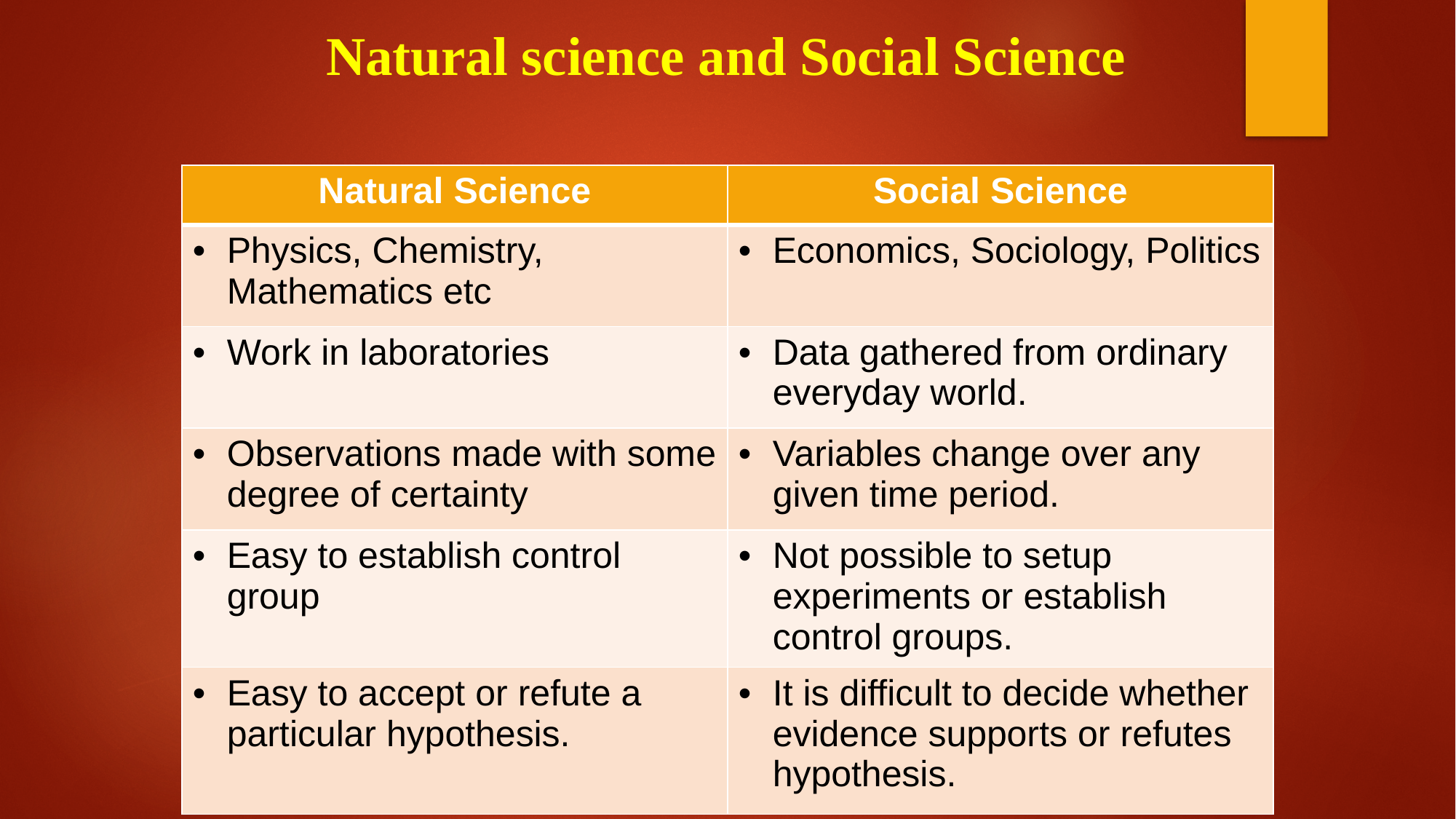

# Natural science and Social Science
| Natural Science | Social Science |
| --- | --- |
| Physics, Chemistry, Mathematics etc | Economics, Sociology, Politics |
| Work in laboratories | Data gathered from ordinary everyday world. |
| Observations made with some degree of certainty | Variables change over any given time period. |
| Easy to establish control group | Not possible to setup experiments or establish control groups. |
| Easy to accept or refute a particular hypothesis. | It is difficult to decide whether evidence supports or refutes hypothesis. |